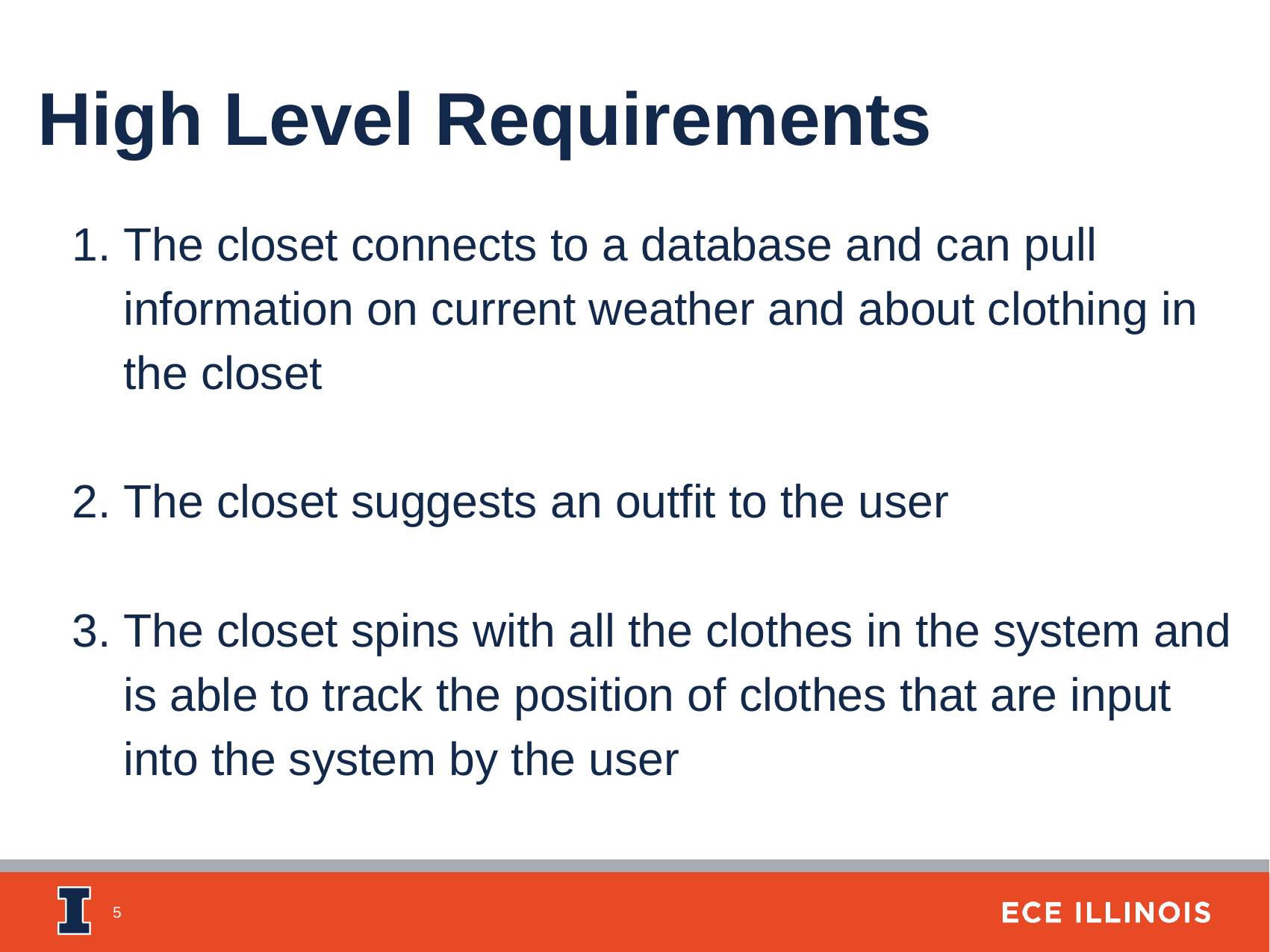

High Level Requirements
The closet connects to a database and can pull information on current weather and about clothing in the closet

The closet suggests an outfit to the user

The closet spins with all the clothes in the system and is able to track the position of clothes that are input into the system by the user
5